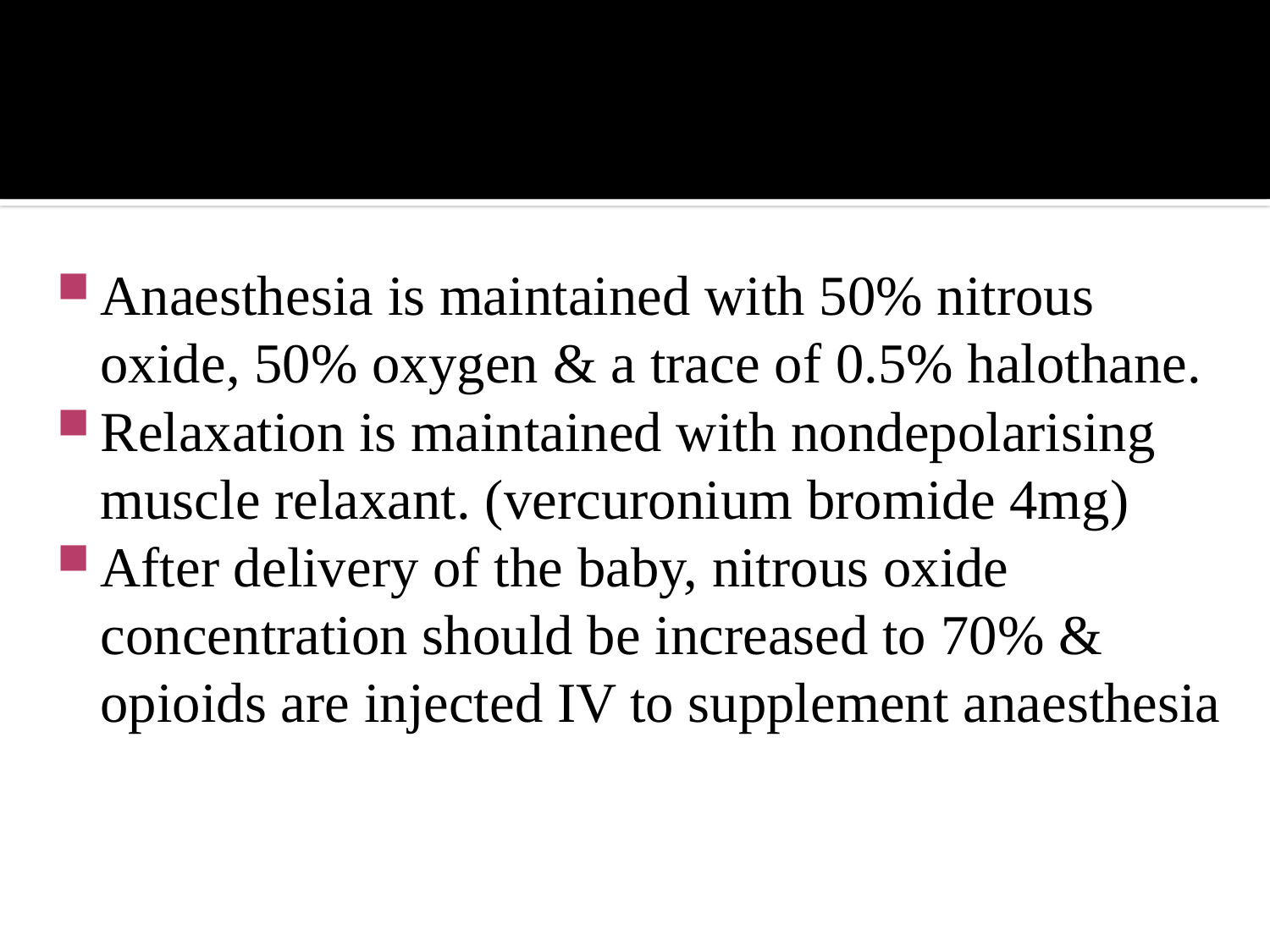

#
Anaesthesia is maintained with 50% nitrous oxide, 50% oxygen & a trace of 0.5% halothane.
Relaxation is maintained with nondepolarising muscle relaxant. (vercuronium bromide 4mg)
After delivery of the baby, nitrous oxide concentration should be increased to 70% & opioids are injected IV to supplement anaesthesia